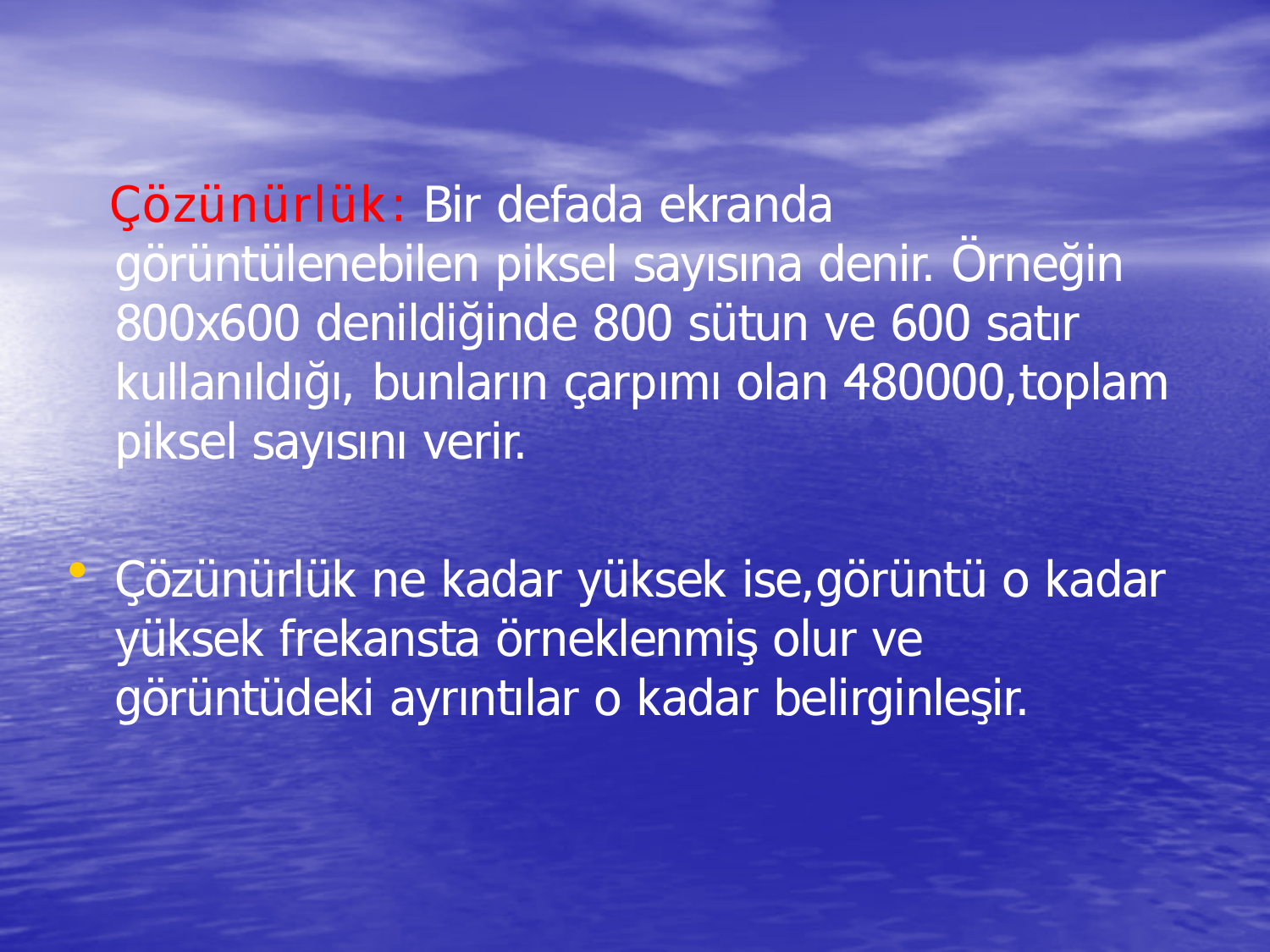

Çözünürlük: Bir defada ekranda görüntülenebilen piksel sayısına denir. Örneğin 800x600 denildiğinde 800 sütun ve 600 satır kullanıldığı, bunların çarpımı olan 480000,toplam piksel sayısını verir.

Çözünürlük ne kadar yüksek ise,görüntü o kadar yüksek frekansta örneklenmiş olur ve görüntüdeki ayrıntılar o kadar belirginleşir.